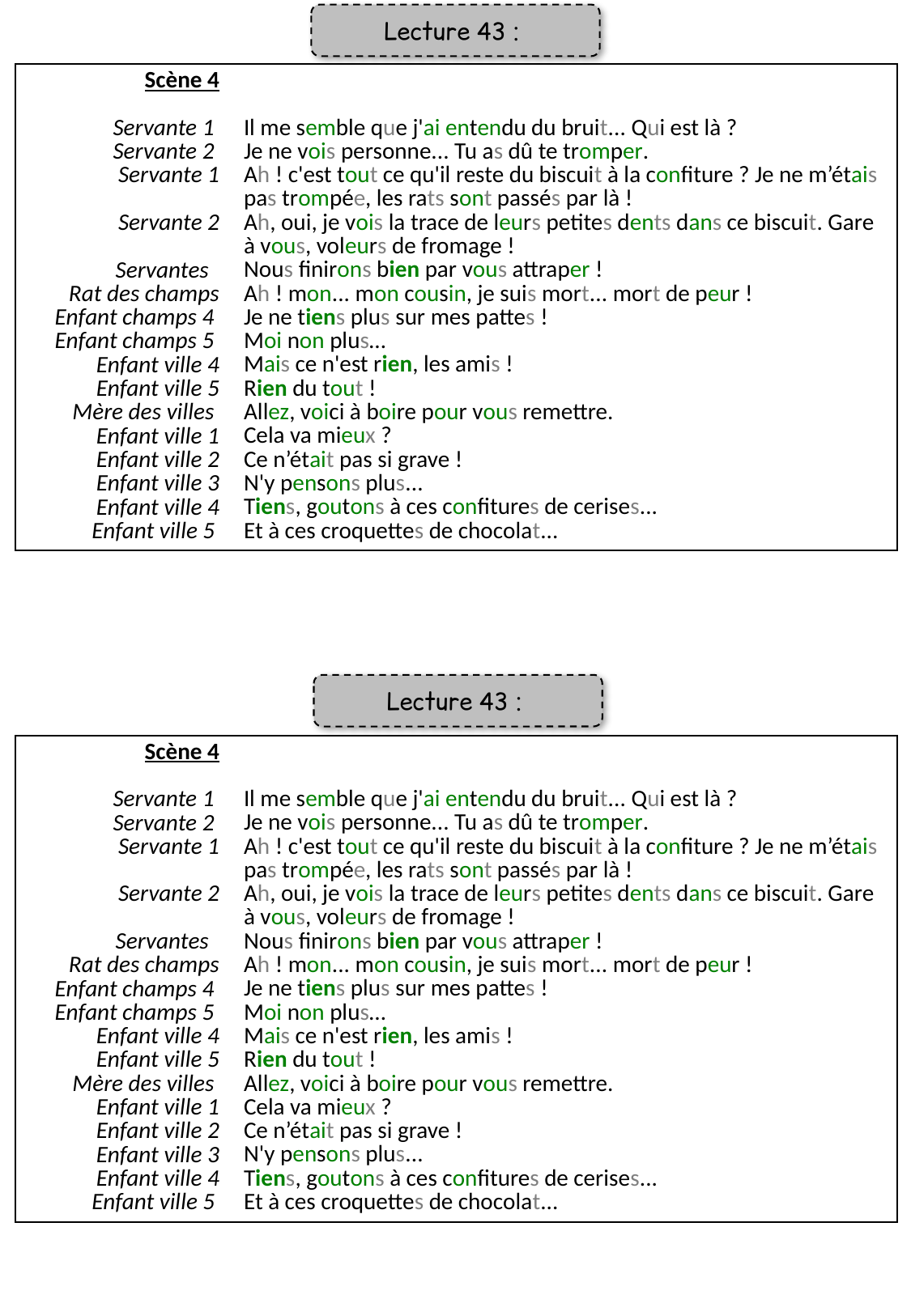

Lecture 43 :
| Scène 4 Servante 1  Servante 2 Servante 1 Servante 2   Servantes Rat des champs Enfant champs 4 Enfant champs 5  Enfant ville 4 Enfant ville 5 Mère des villes Enfant ville 1 Enfant ville 2 Enfant ville 3 Enfant ville 4 Enfant ville 5 | Il me semble que j'ai entendu du bruit... Qui est là ? Je ne vois personne... Tu as dû te tromper. Ah ! c'est tout ce qu'il reste du biscuit à la confiture ? Je ne m’étais pas trompée, les rats sont passés par là ! Ah, oui, je vois la trace de leurs petites dents dans ce biscuit. Gare à vous, voleurs de fromage ! Nous finirons bien par vous attraper ! Ah ! mon... mon cousin, je suis mort... mort de peur !   Je ne tiens plus sur mes pattes ! Moi non plus… Mais ce n'est rien, les amis ! Rien du tout ! Allez, voici à boire pour vous remettre.   Cela va mieux ? Ce n’était pas si grave ! N'y pensons plus... Tiens, goutons à ces confitures de cerises... Et à ces croquettes de chocolat... |
| --- | --- |
Lecture 43 :
| Scène 4 Servante 1  Servante 2 Servante 1 Servante 2   Servantes Rat des champs Enfant champs 4 Enfant champs 5  Enfant ville 4 Enfant ville 5 Mère des villes Enfant ville 1 Enfant ville 2 Enfant ville 3 Enfant ville 4 Enfant ville 5 | Il me semble que j'ai entendu du bruit... Qui est là ? Je ne vois personne... Tu as dû te tromper. Ah ! c'est tout ce qu'il reste du biscuit à la confiture ? Je ne m’étais pas trompée, les rats sont passés par là ! Ah, oui, je vois la trace de leurs petites dents dans ce biscuit. Gare à vous, voleurs de fromage ! Nous finirons bien par vous attraper ! Ah ! mon... mon cousin, je suis mort... mort de peur !   Je ne tiens plus sur mes pattes ! Moi non plus… Mais ce n'est rien, les amis ! Rien du tout ! Allez, voici à boire pour vous remettre.   Cela va mieux ? Ce n’était pas si grave ! N'y pensons plus... Tiens, goutons à ces confitures de cerises... Et à ces croquettes de chocolat... |
| --- | --- |